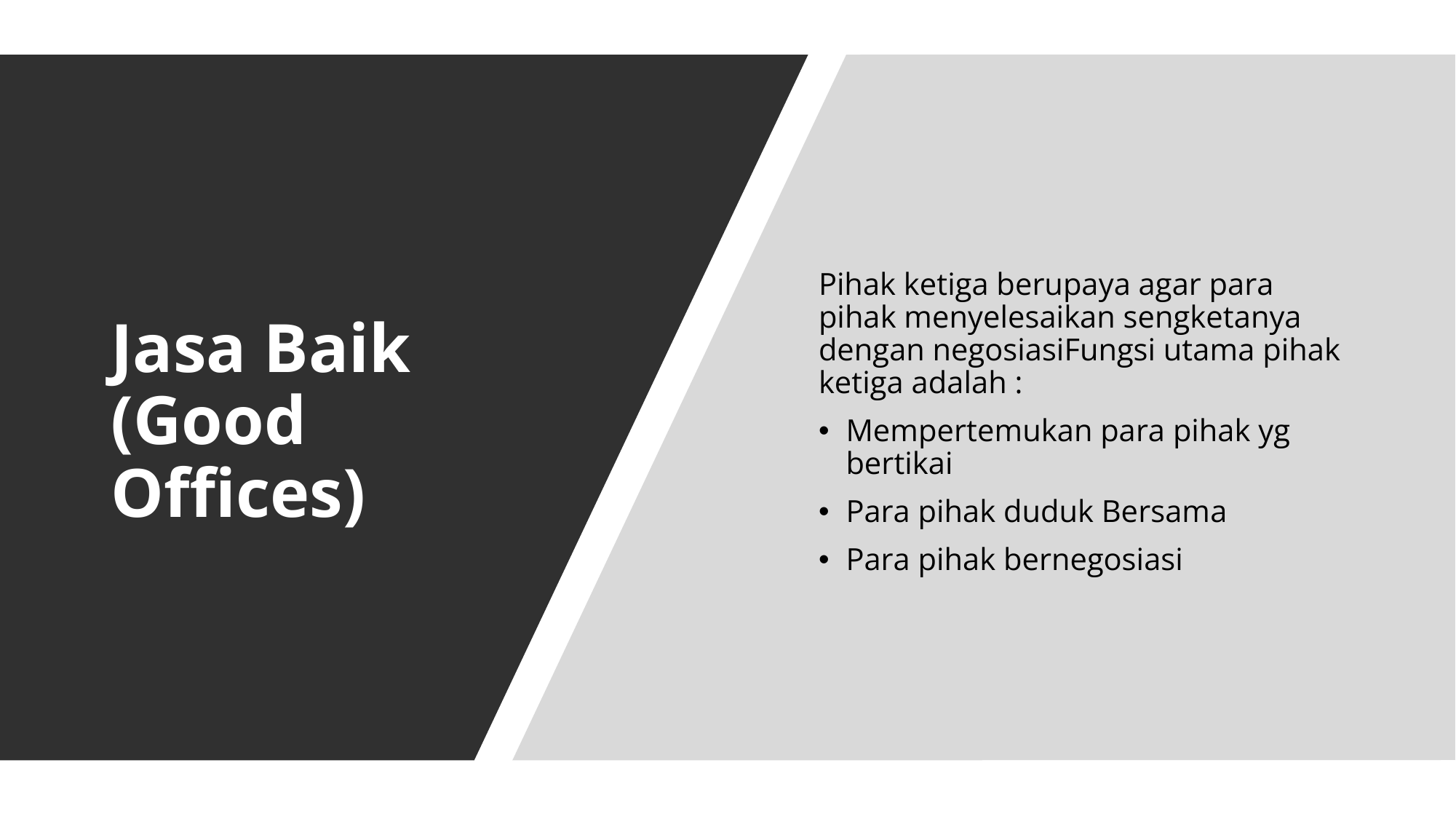

Pihak ketiga berupaya agar para pihak menyelesaikan sengketanya dengan negosiasiFungsi utama pihak ketiga adalah :
Mempertemukan para pihak yg bertikai
Para pihak duduk Bersama
Para pihak bernegosiasi
# Jasa Baik (Good Offices)